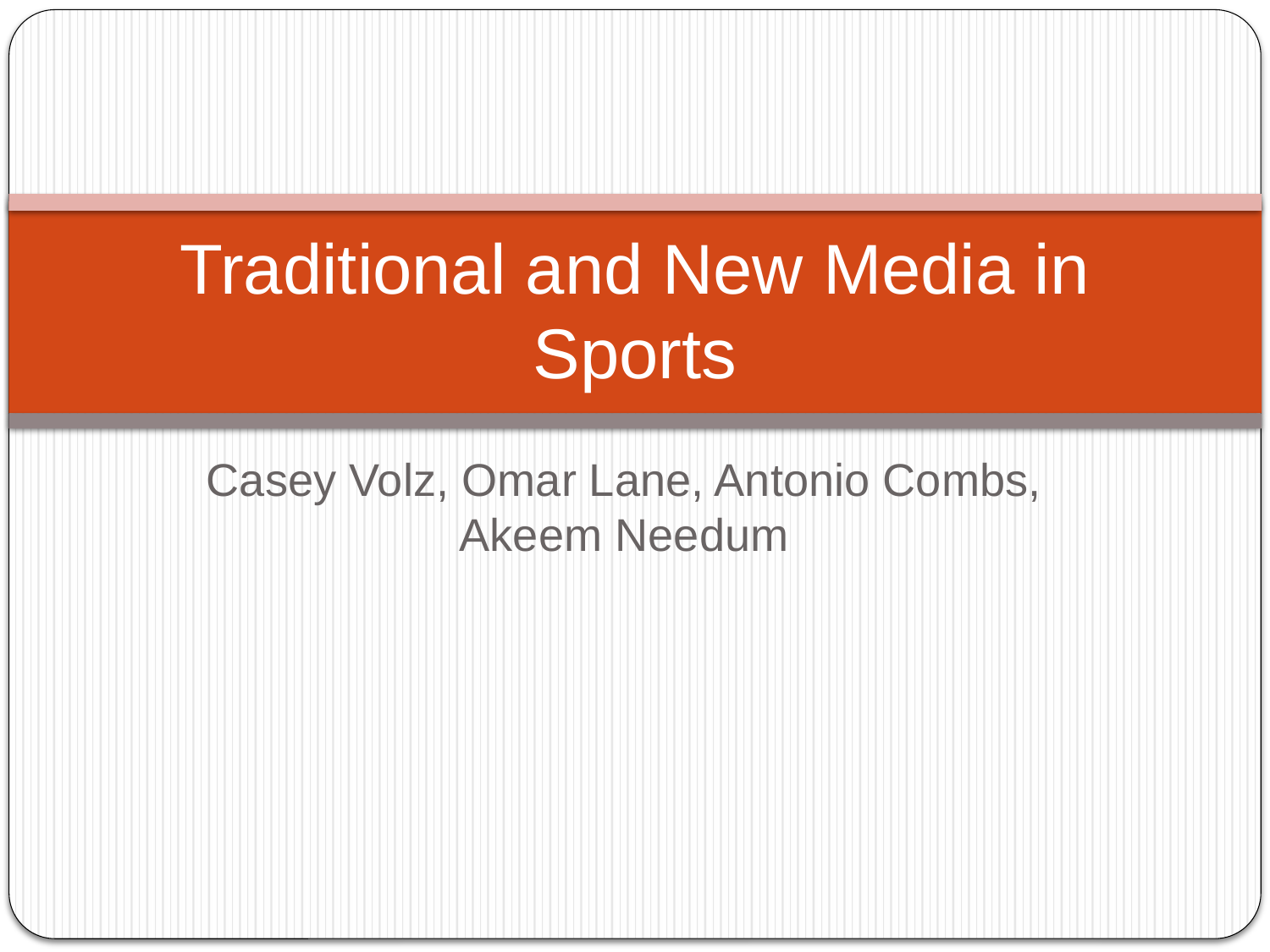

# Traditional and New Media in Sports
Casey Volz, Omar Lane, Antonio Combs, Akeem Needum